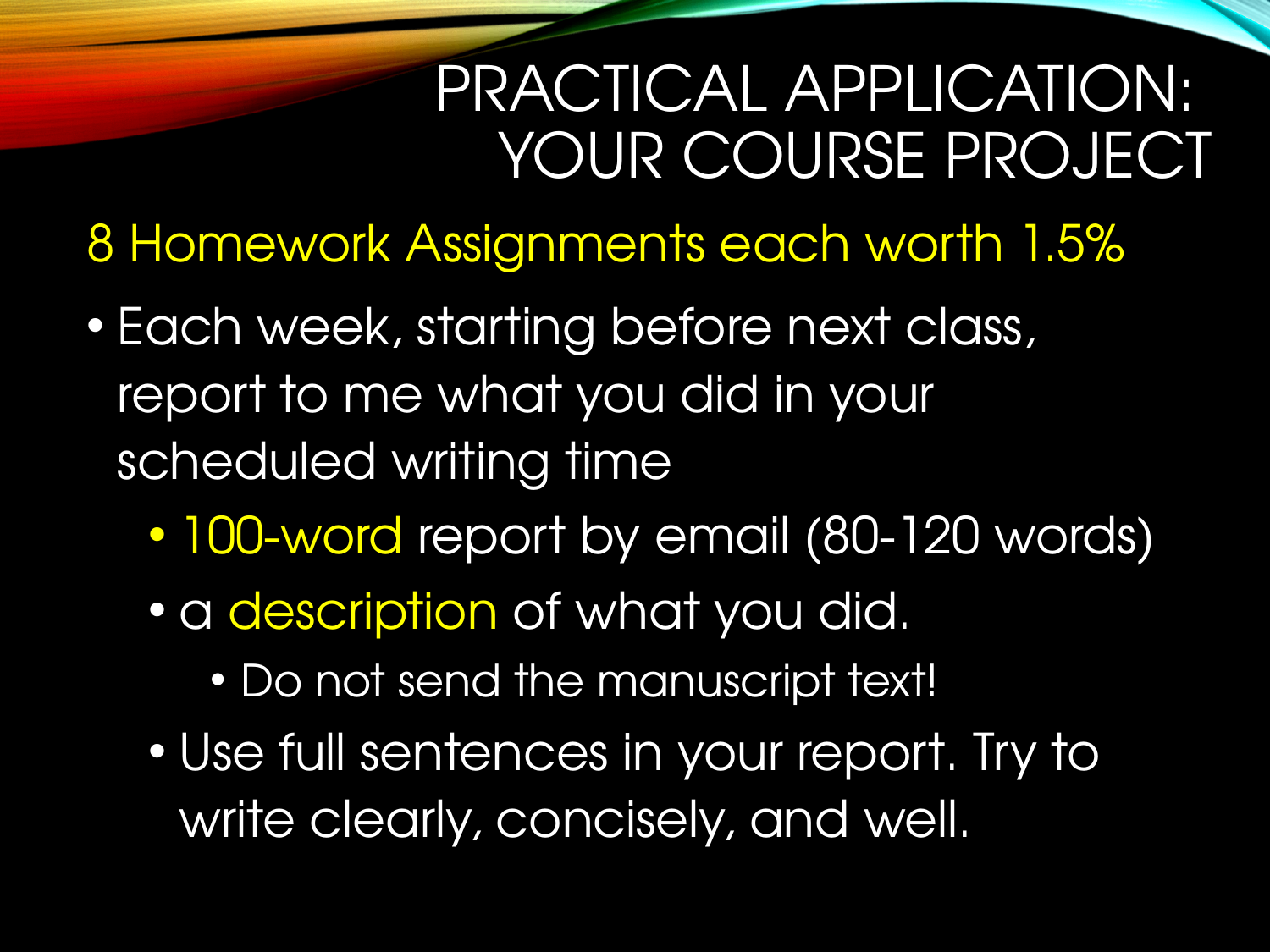

# Practical Application: Your Course Project
8 Homework Assignments each worth 1.5%
Each week, starting before next class, report to me what you did in your scheduled writing time
100-word report by email (80-120 words)
a description of what you did.
Do not send the manuscript text!
Use full sentences in your report. Try to write clearly, concisely, and well.